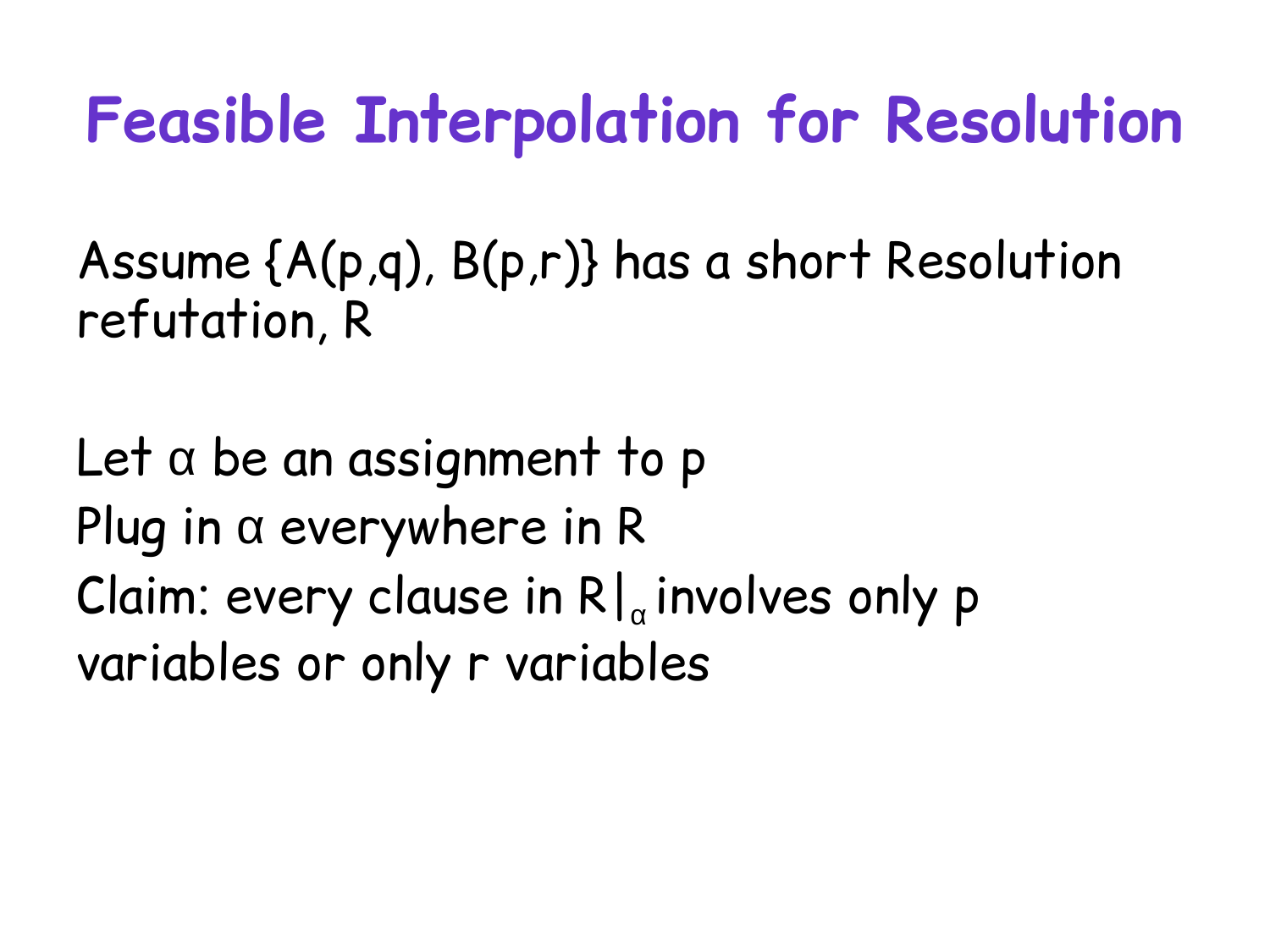

# Feasible Interpolation for Resolution
Assume {A(p,q), B(p,r)} has a short Resolution refutation, R

Let α be an assignment to p
Plug in α everywhere in R
Claim: every clause in R|α involves only p variables or only r variables